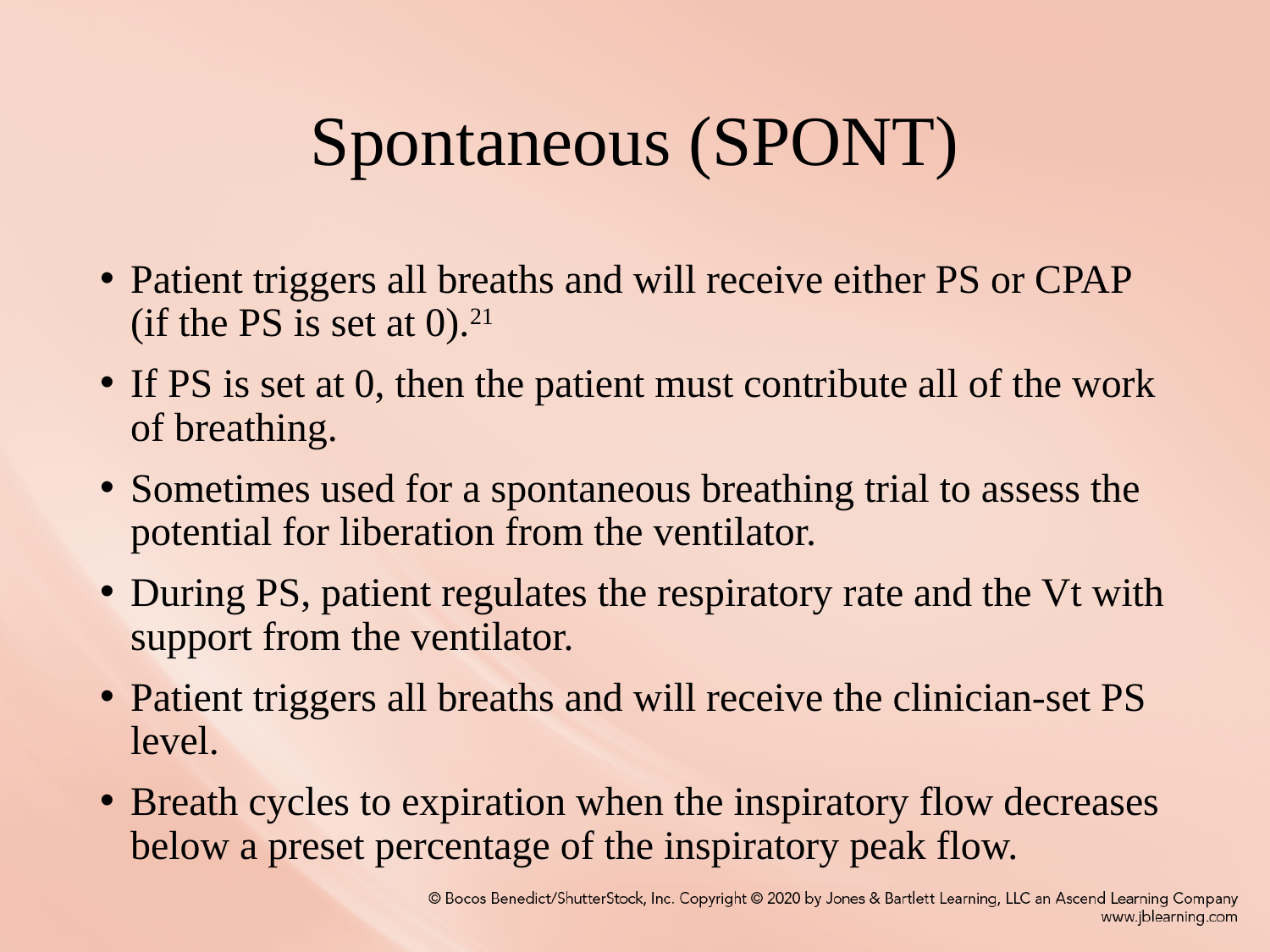

# Spontaneous (SPONT)
Patient triggers all breaths and will receive either PS or CPAP (if the PS is set at 0).21
If PS is set at 0, then the patient must contribute all of the work of breathing.
Sometimes used for a spontaneous breathing trial to assess the potential for liberation from the ventilator.
During PS, patient regulates the respiratory rate and the Vt with support from the ventilator.
Patient triggers all breaths and will receive the clinician-set PS level.
Breath cycles to expiration when the inspiratory flow decreases below a preset percentage of the inspiratory peak flow.